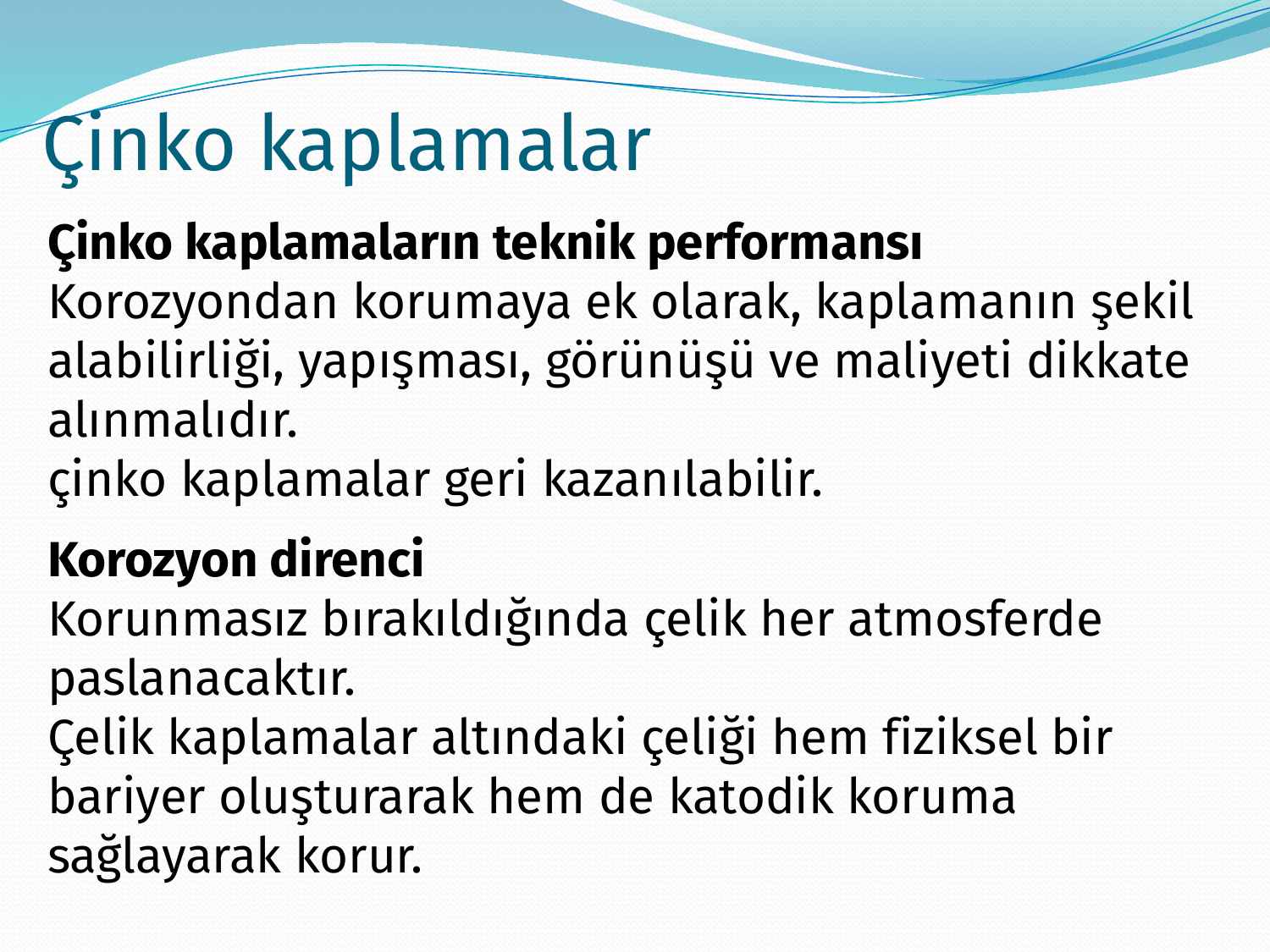

# Çinko kaplamalar
Çinko kaplamaların teknik performansı
Korozyondan korumaya ek olarak, kaplamanın şekil alabilirliği, yapışması, görünüşü ve maliyeti dikkate alınmalıdır.
çinko kaplamalar geri kazanılabilir.
Korozyon direnci
Korunmasız bırakıldığında çelik her atmosferde paslanacaktır.
Çelik kaplamalar altındaki çeliği hem fiziksel bir bariyer oluşturarak hem de katodik koruma sağlayarak korur.